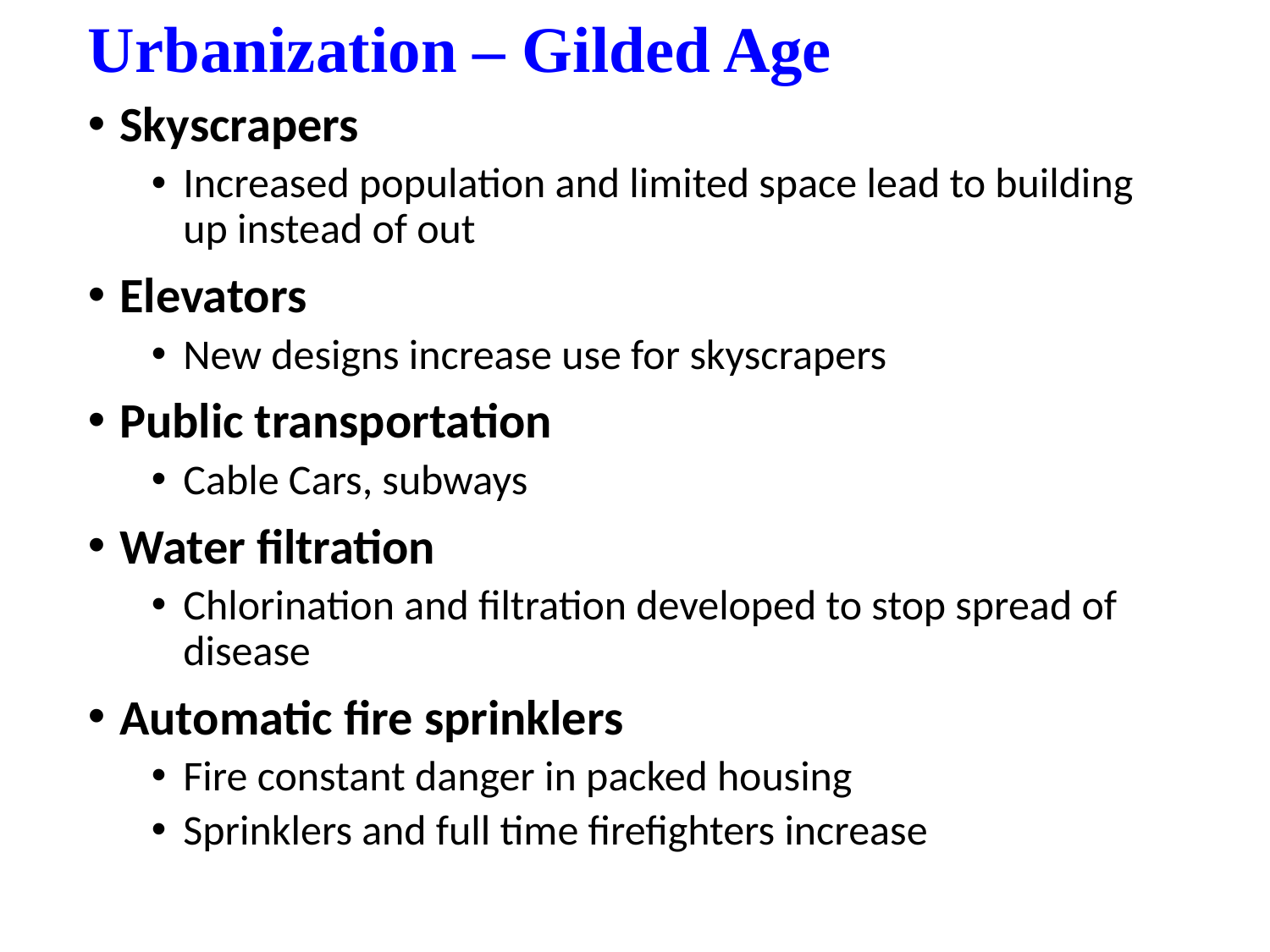

# Urbanization – Gilded Age
Skyscrapers
Increased population and limited space lead to building up instead of out
Elevators
New designs increase use for skyscrapers
Public transportation
Cable Cars, subways
Water filtration
Chlorination and filtration developed to stop spread of disease
Automatic fire sprinklers
Fire constant danger in packed housing
Sprinklers and full time firefighters increase